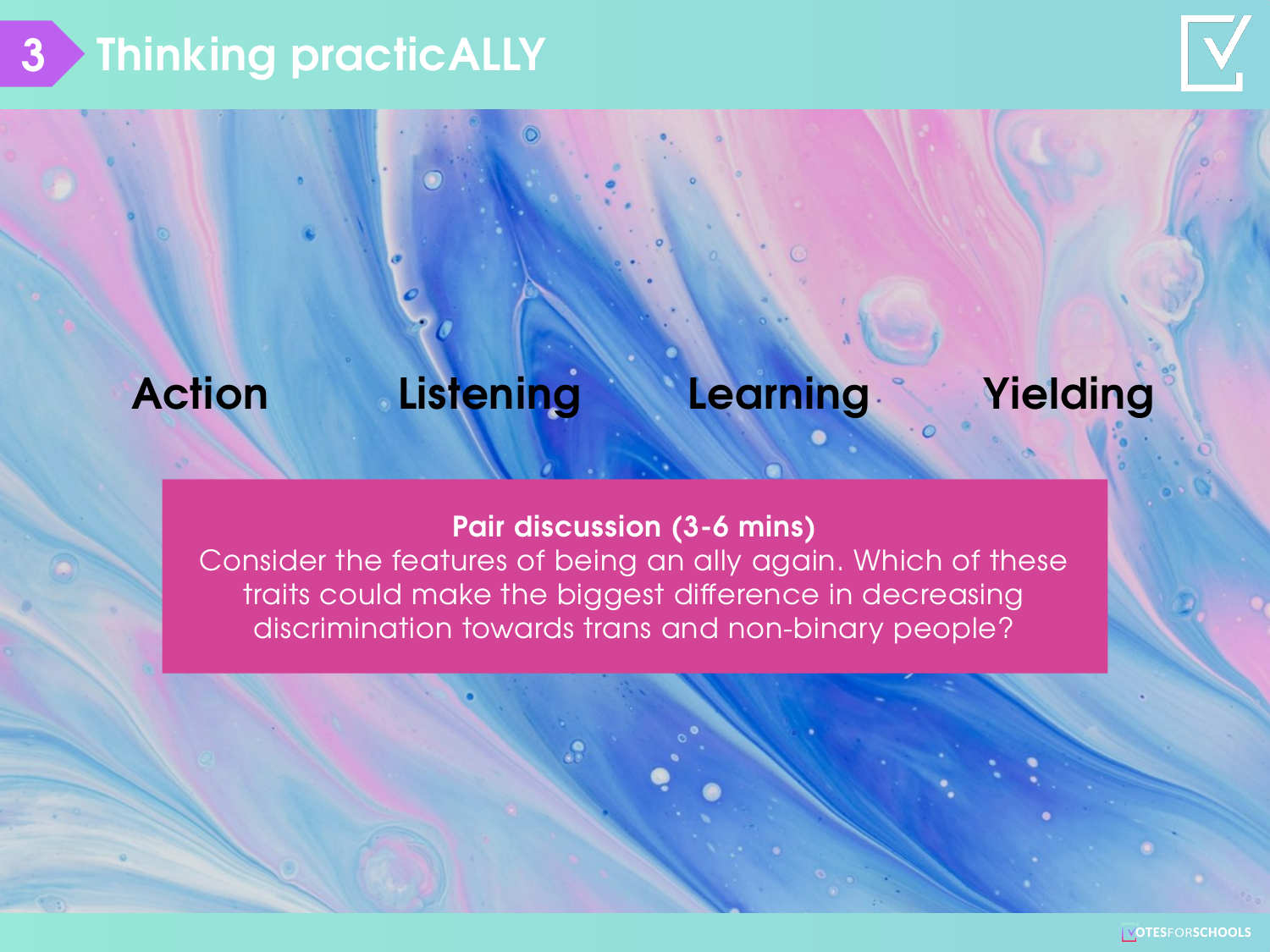

Thinking practicALLY
3
Action
Listening
Learning
Yielding
Pair discussion (3-6 mins)
Consider the features of being an ally again. Which of these traits could make the biggest difference in decreasing discrimination towards trans and non-binary people?